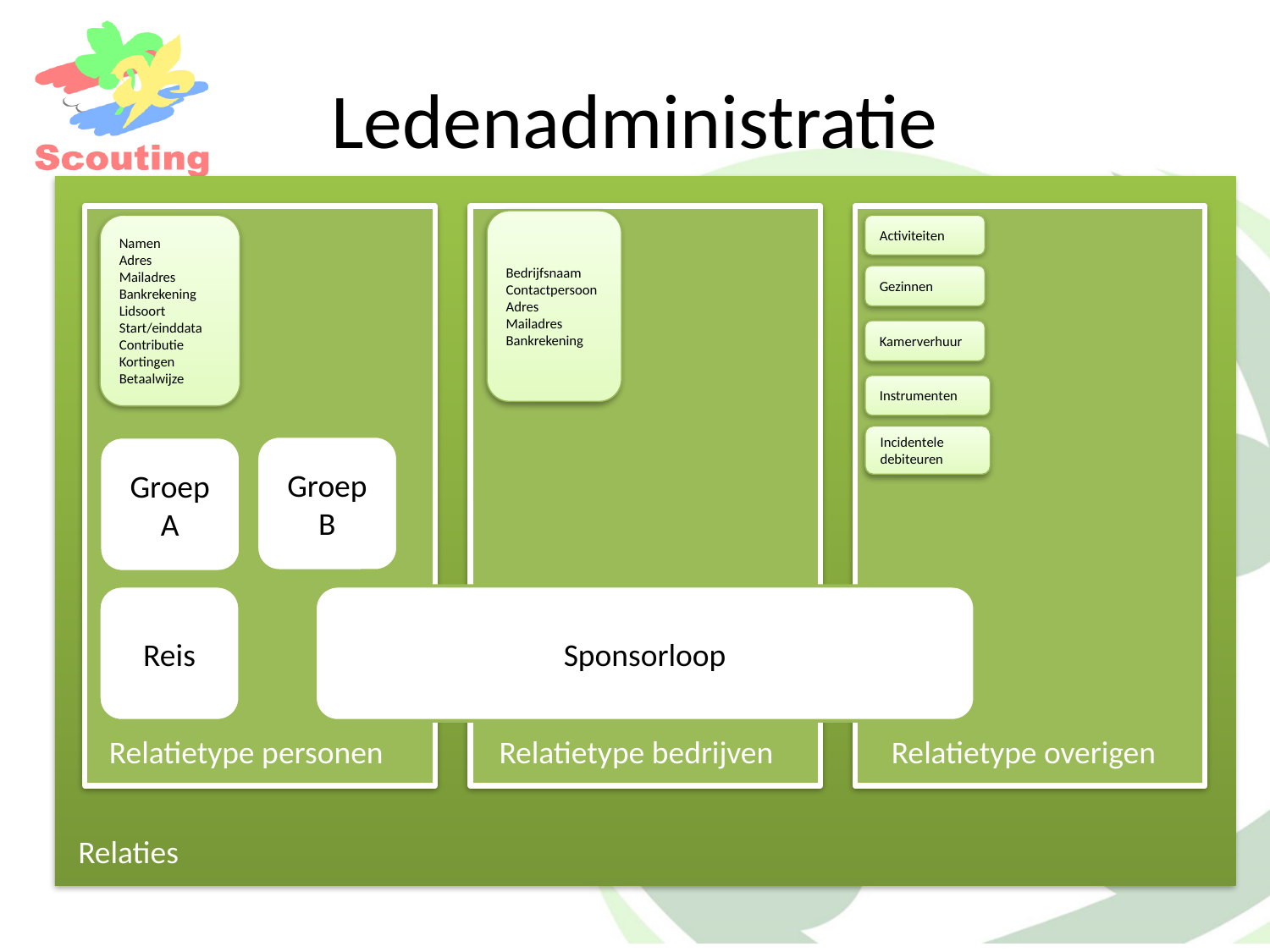

# Ledenadministratie

Bedrijfsnaam
Contactpersoon
Adres
Mailadres
Bankrekening
Namen
Adres
Mailadres
Bankrekening
Lidsoort
Start/einddata
Contributie
Kortingen
Betaalwijze
Activiteiten
Gezinnen
Kamerverhuur
Instrumenten
Incidentele debiteuren
Groep
B
Groep
A
Reis
Sponsorloop
Relatietype personen
Relatietype bedrijven
Relatietype overigen
Relaties